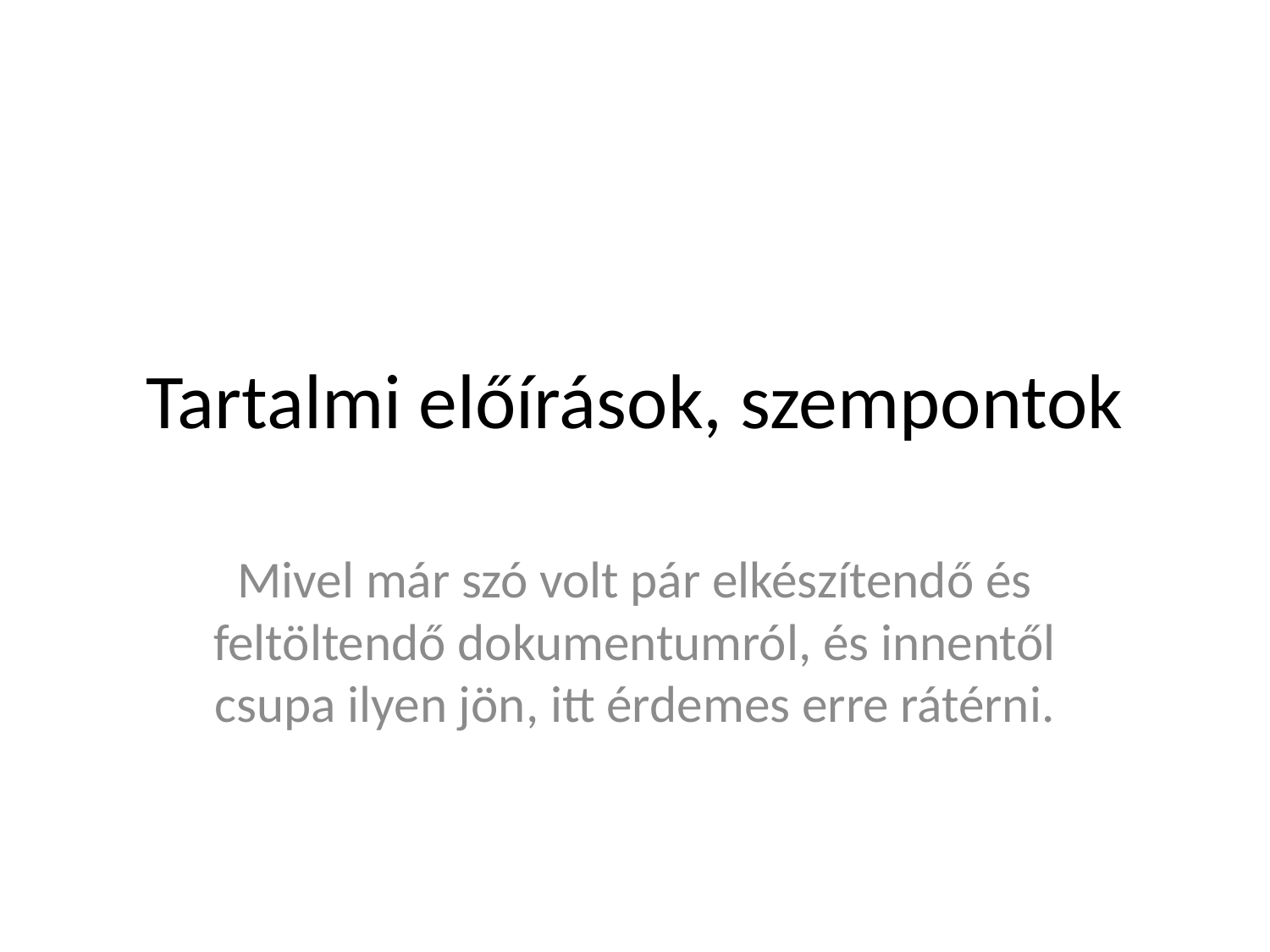

# Tartalmi előírások, szempontok
Mivel már szó volt pár elkészítendő és feltöltendő dokumentumról, és innentől csupa ilyen jön, itt érdemes erre rátérni.